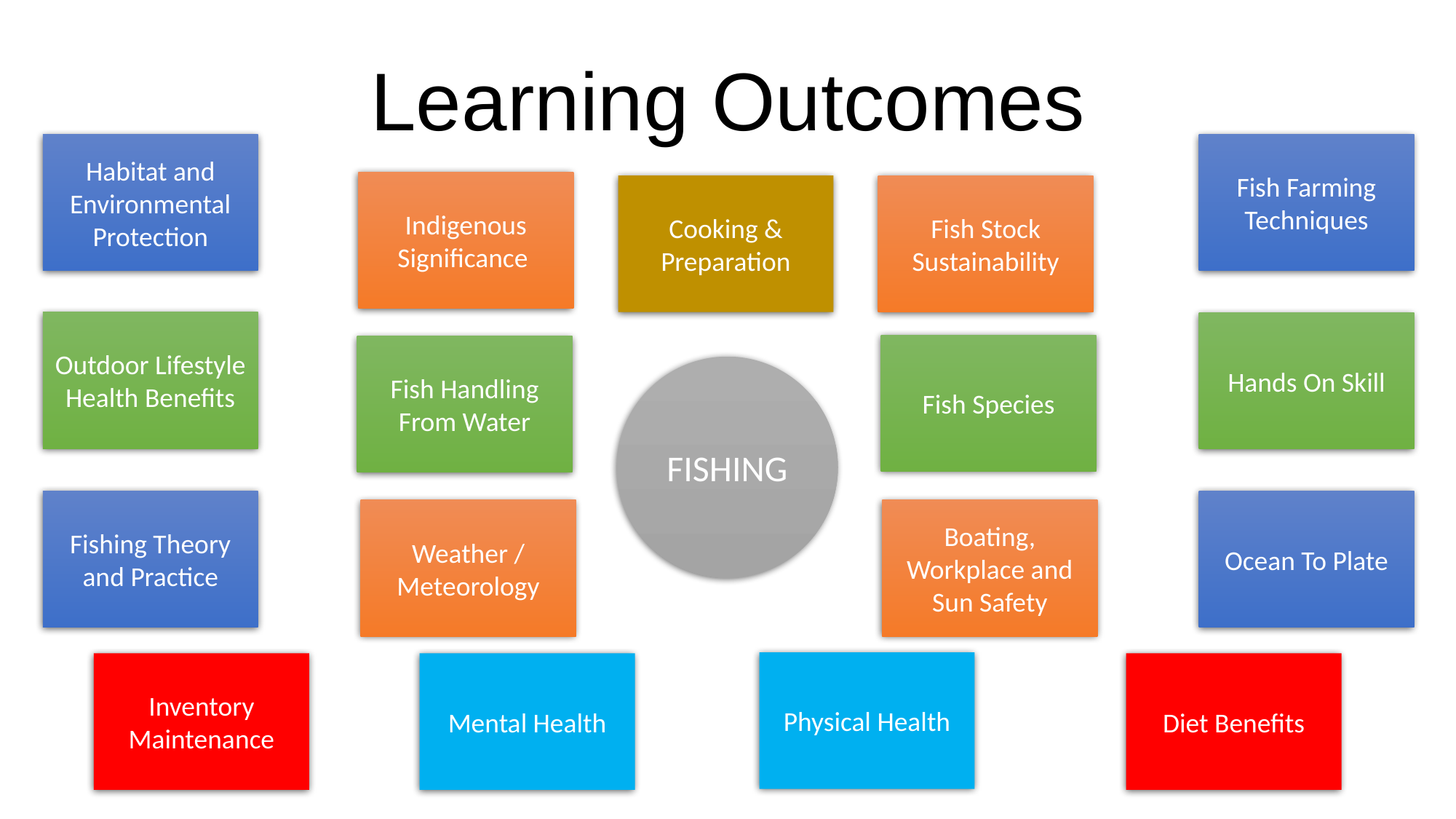

Learning Outcomes
Fish Farming
Techniques
Habitat and Environmental Protection
Indigenous
Significance
Cooking & Preparation
Fish Stock
Sustainability
Outdoor Lifestyle Health Benefits
Hands On Skill
AQUACULTURE
Fish Species
Fish Handling From Water
FISHING
Fishing Theory and Practice
Ocean To Plate
Weather / Meteorology
Boating, Workplace and Sun Safety
Physical Health
Mental Health
Diet Benefits
Inventory Maintenance